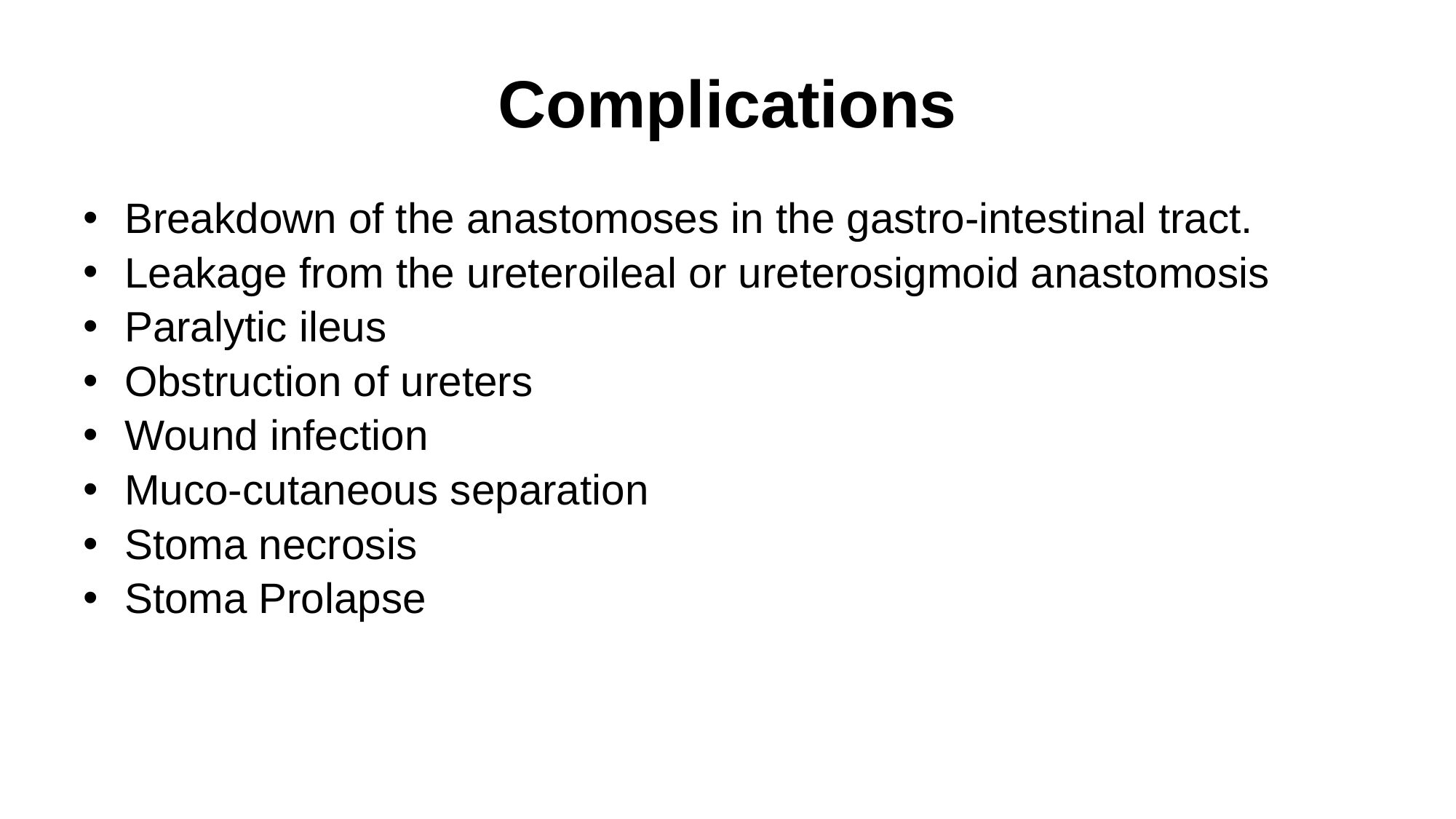

# Complications
Breakdown of the anastomoses in the gastro-intestinal tract.
Leakage from the ureteroileal or ureterosigmoid anastomosis
Paralytic ileus
Obstruction of ureters
Wound infection
Muco-cutaneous separation
Stoma necrosis
Stoma Prolapse